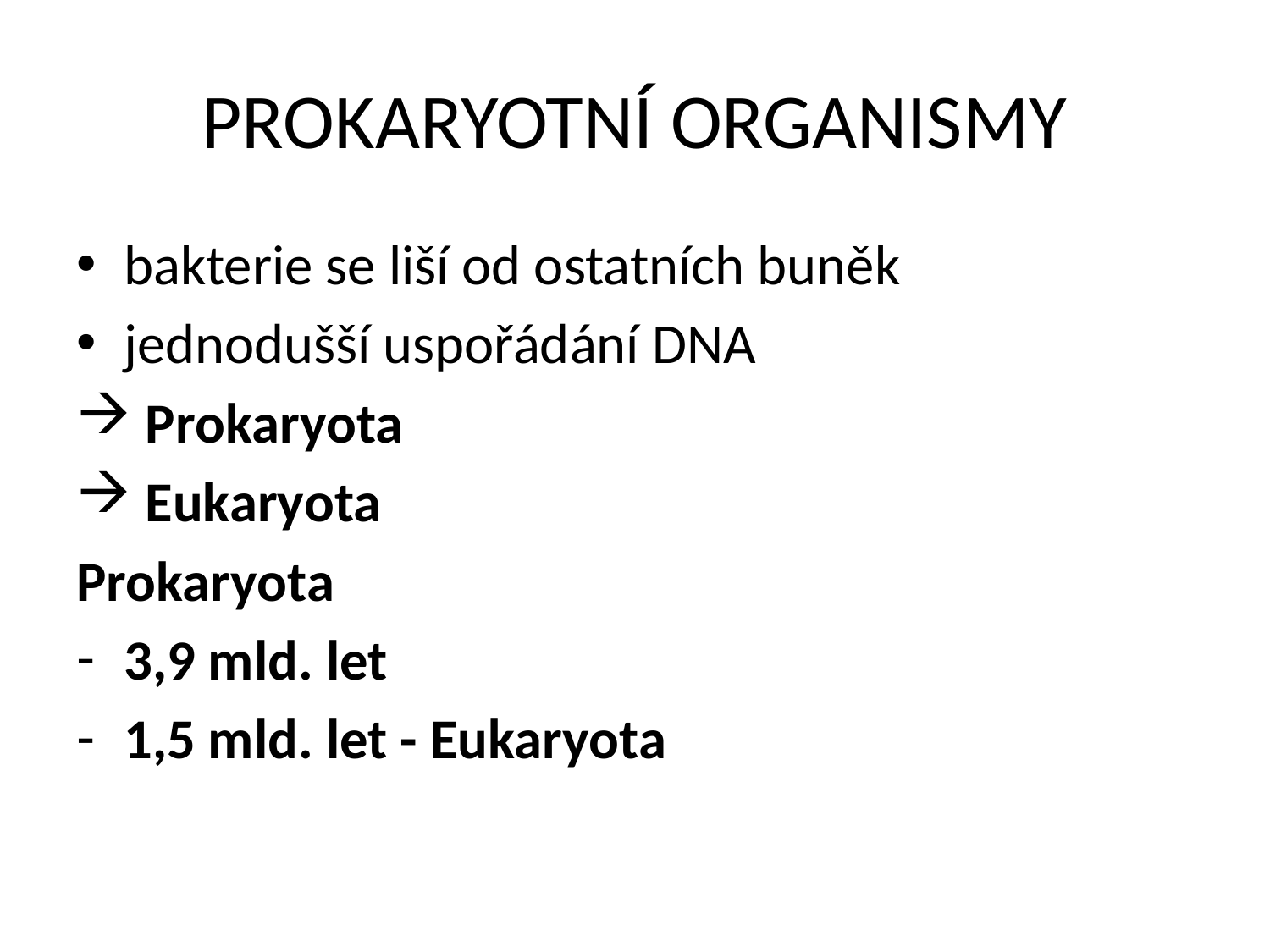

# PROKARYOTNÍ ORGANISMY
bakterie se liší od ostatních buněk
jednodušší uspořádání DNA
 Prokaryota
 Eukaryota
Prokaryota
3,9 mld. let
1,5 mld. let - Eukaryota